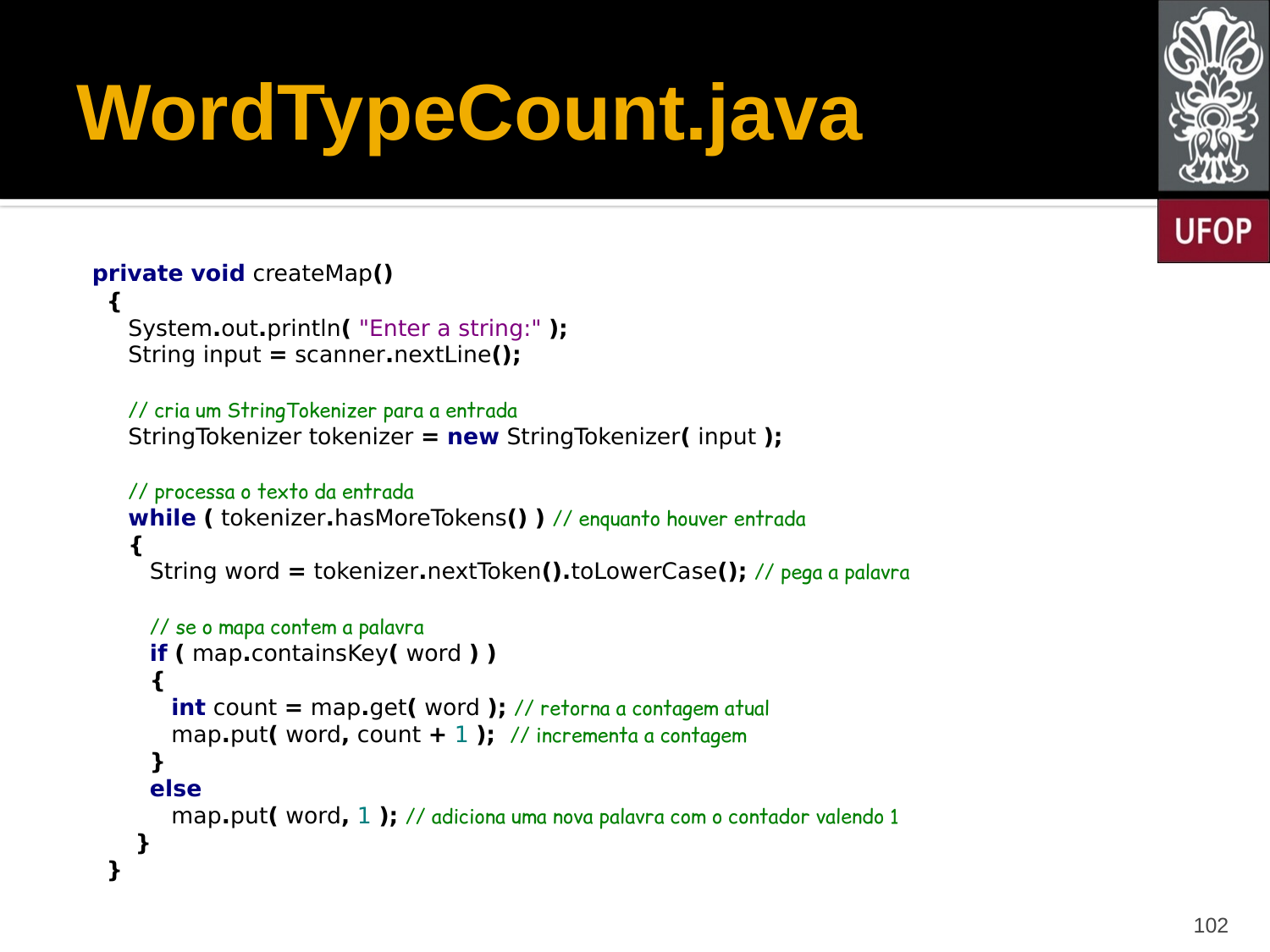

# WordTypeCount.java
 private void createMap()
   {
      System.out.println( "Enter a string:" );
      String input = scanner.nextLine();

      // cria um StringTokenizer para a entrada
      StringTokenizer tokenizer = new StringTokenizer( input );

      // processa o texto da entrada
      while ( tokenizer.hasMoreTokens() ) // enquanto houver entrada
      {
         String word = tokenizer.nextToken().toLowerCase(); // pega a palavra

         // se o mapa contem a palavra
         if ( map.containsKey( word ) )
         {
            int count = map.get( word ); // retorna a contagem atual
            map.put( word, count + 1 );  // incrementa a contagem
         }
         else
            map.put( word, 1 ); // adiciona uma nova palavra com o contador valendo 1
       }
   }
102